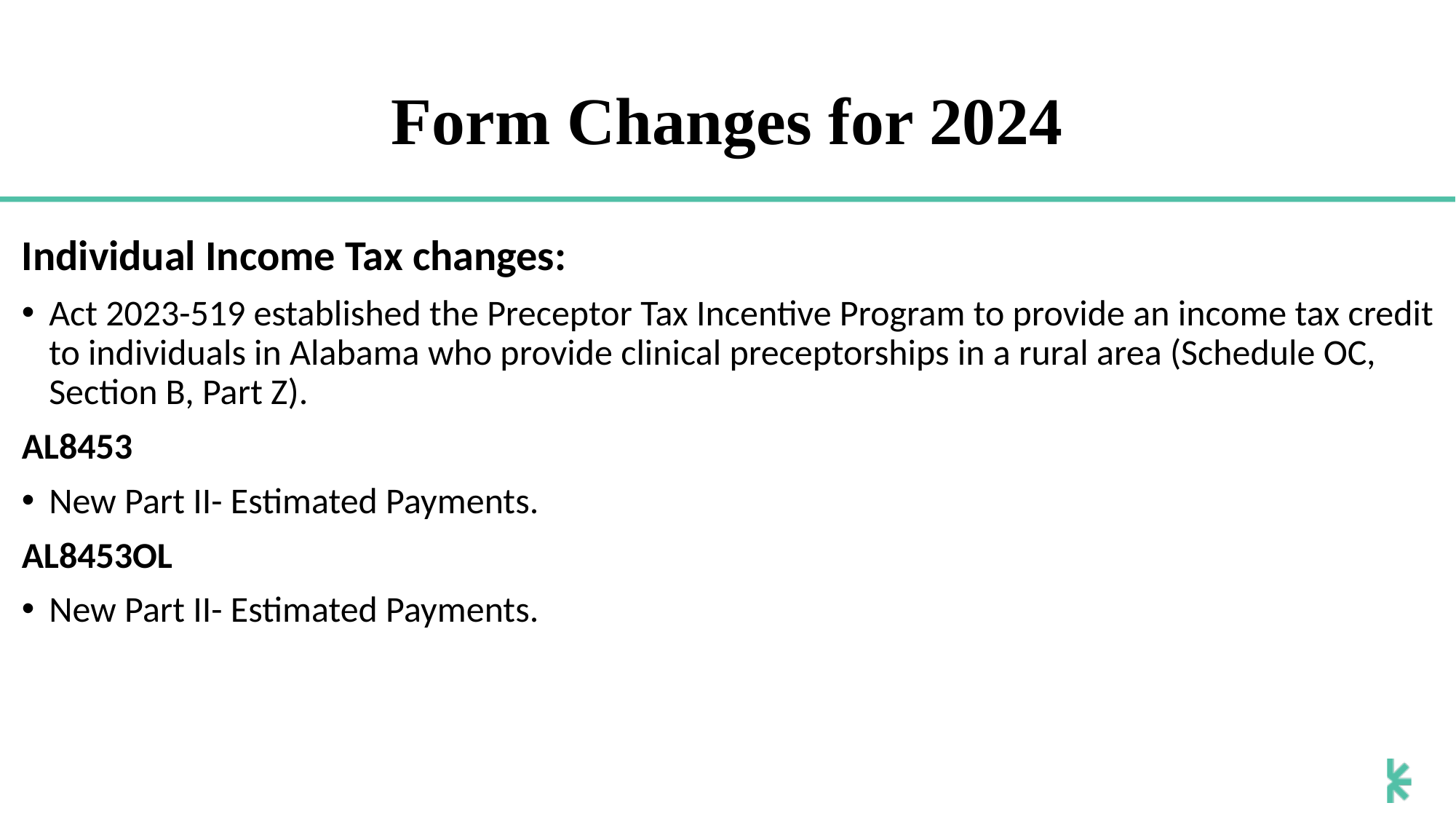

# Form Changes for 2024
Individual Income Tax changes:
Act 2023-519 established the Preceptor Tax Incentive Program to provide an income tax credit to individuals in Alabama who provide clinical preceptorships in a rural area (Schedule OC, Section B, Part Z).
AL8453
New Part II- Estimated Payments.
AL8453OL
New Part II- Estimated Payments.